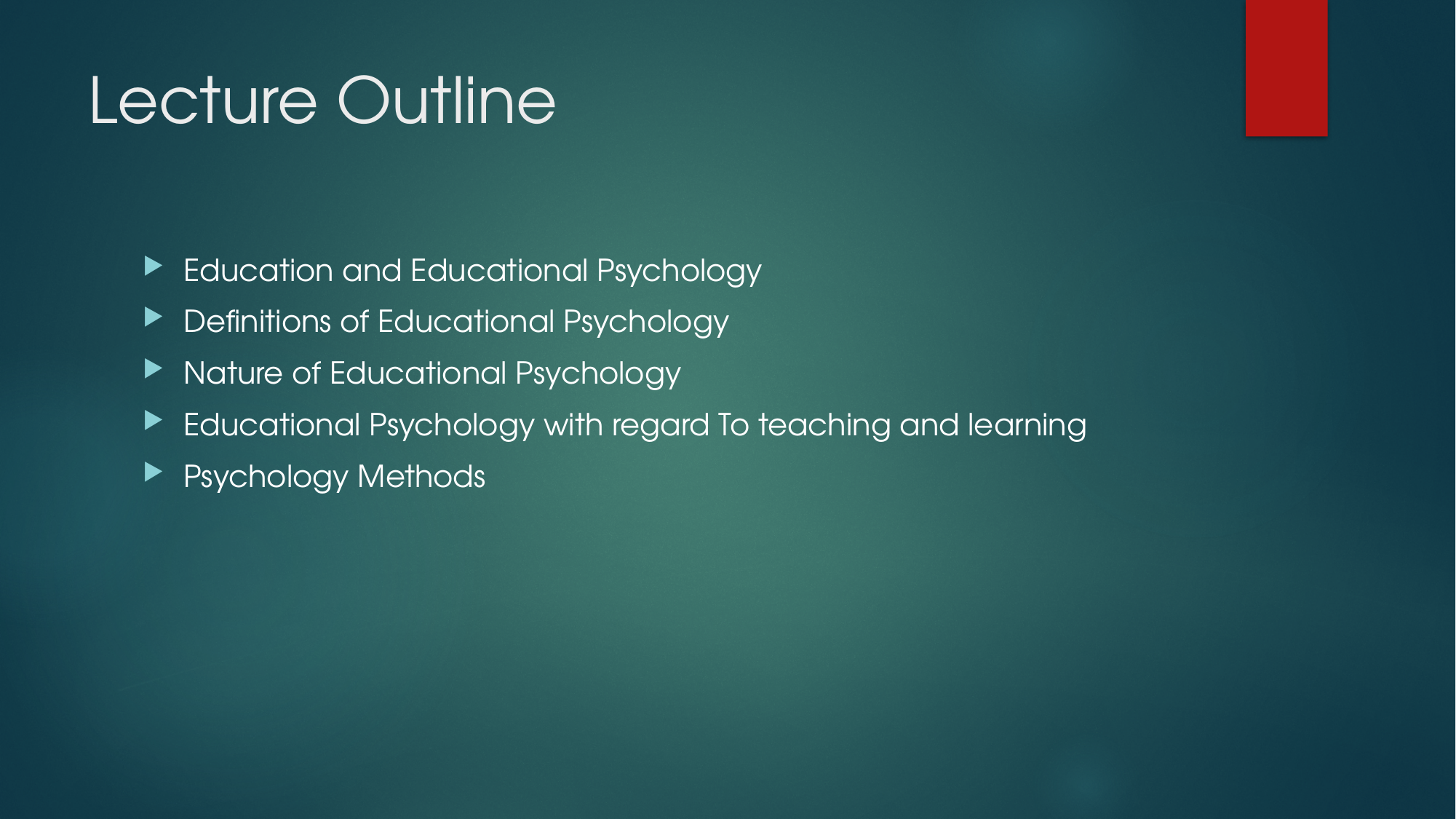

# Lecture Outline
Education and Educational Psychology
Definitions of Educational Psychology
Nature of Educational Psychology
Educational Psychology with regard To teaching and learning
Psychology Methods